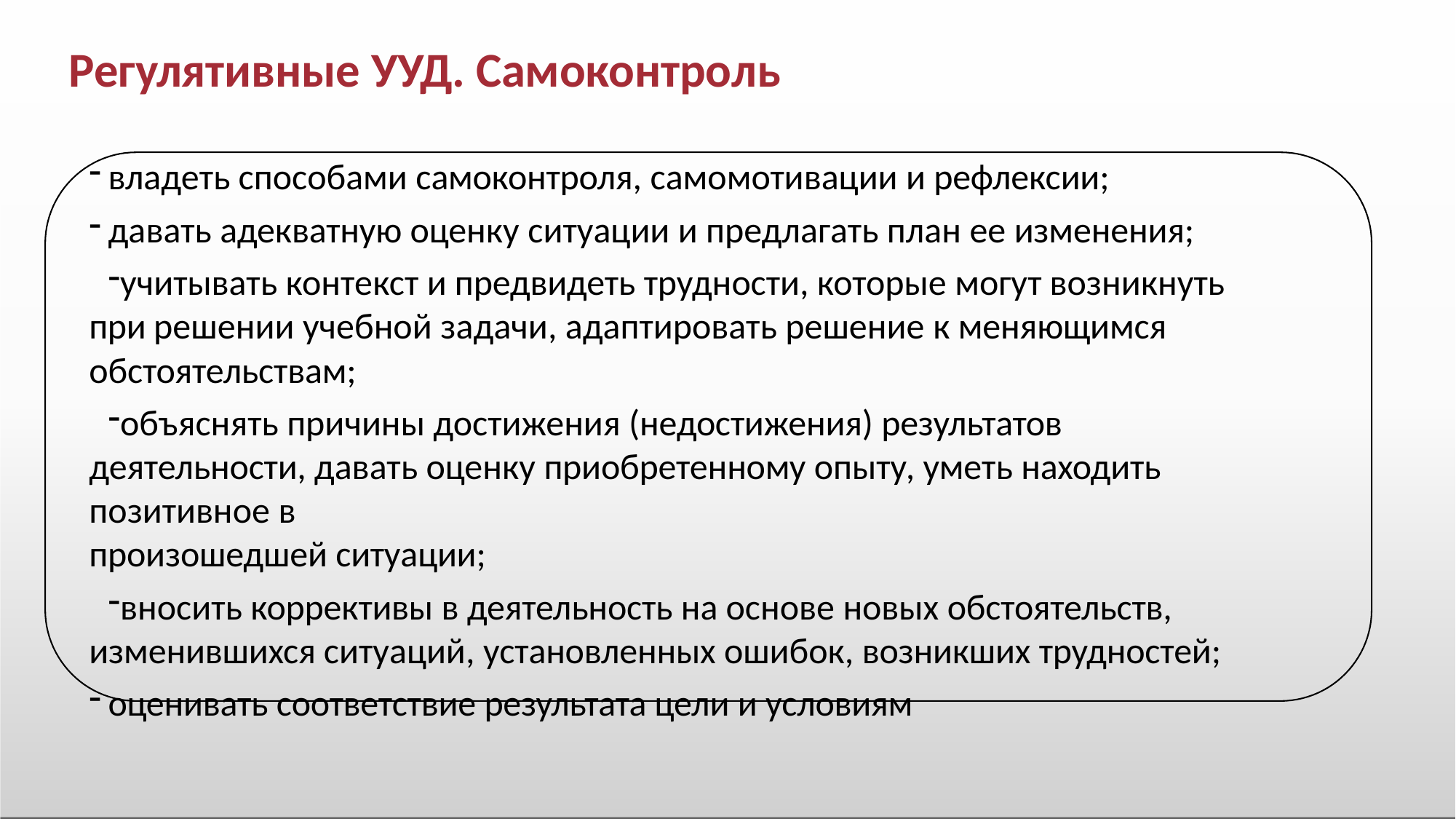

# Регулятивные УУД. Самоконтроль
владеть способами самоконтроля, самомотивации и рефлексии;
давать адекватную оценку ситуации и предлагать план ее изменения;
учитывать контекст и предвидеть трудности, которые могут возникнуть при решении учебной задачи, адаптировать решение к меняющимся
обстоятельствам;
объяснять причины достижения (недостижения) результатов деятельности, давать оценку приобретенному опыту, уметь находить позитивное в
произошедшей ситуации;
вносить коррективы в деятельность на основе новых обстоятельств, изменившихся ситуаций, установленных ошибок, возникших трудностей;
оценивать соответствие результата цели и условиям